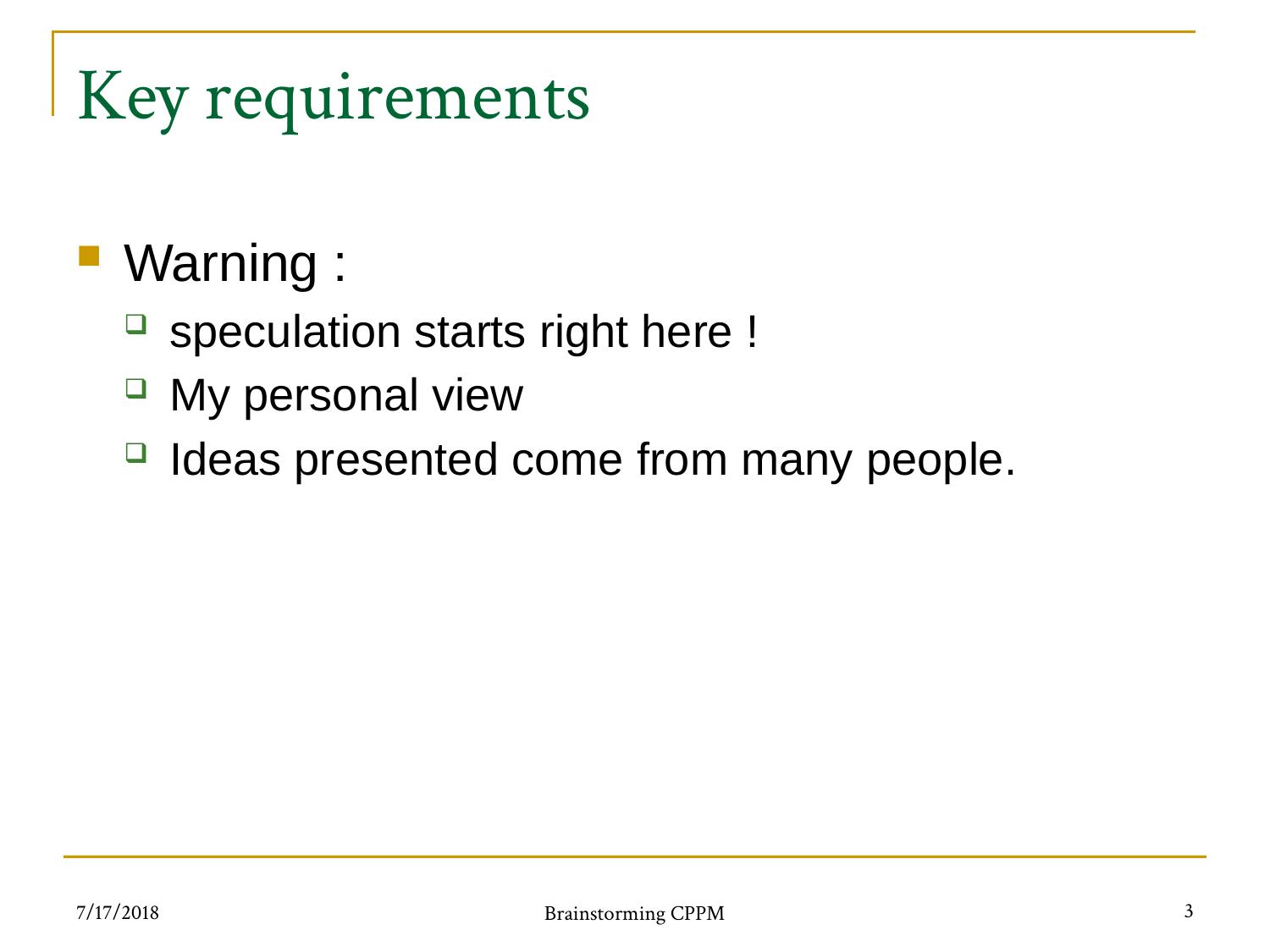

# Key requirements
Warning :
speculation starts right here !
My personal view
Ideas presented come from many people.

7/17/2018
3
Brainstorming CPPM